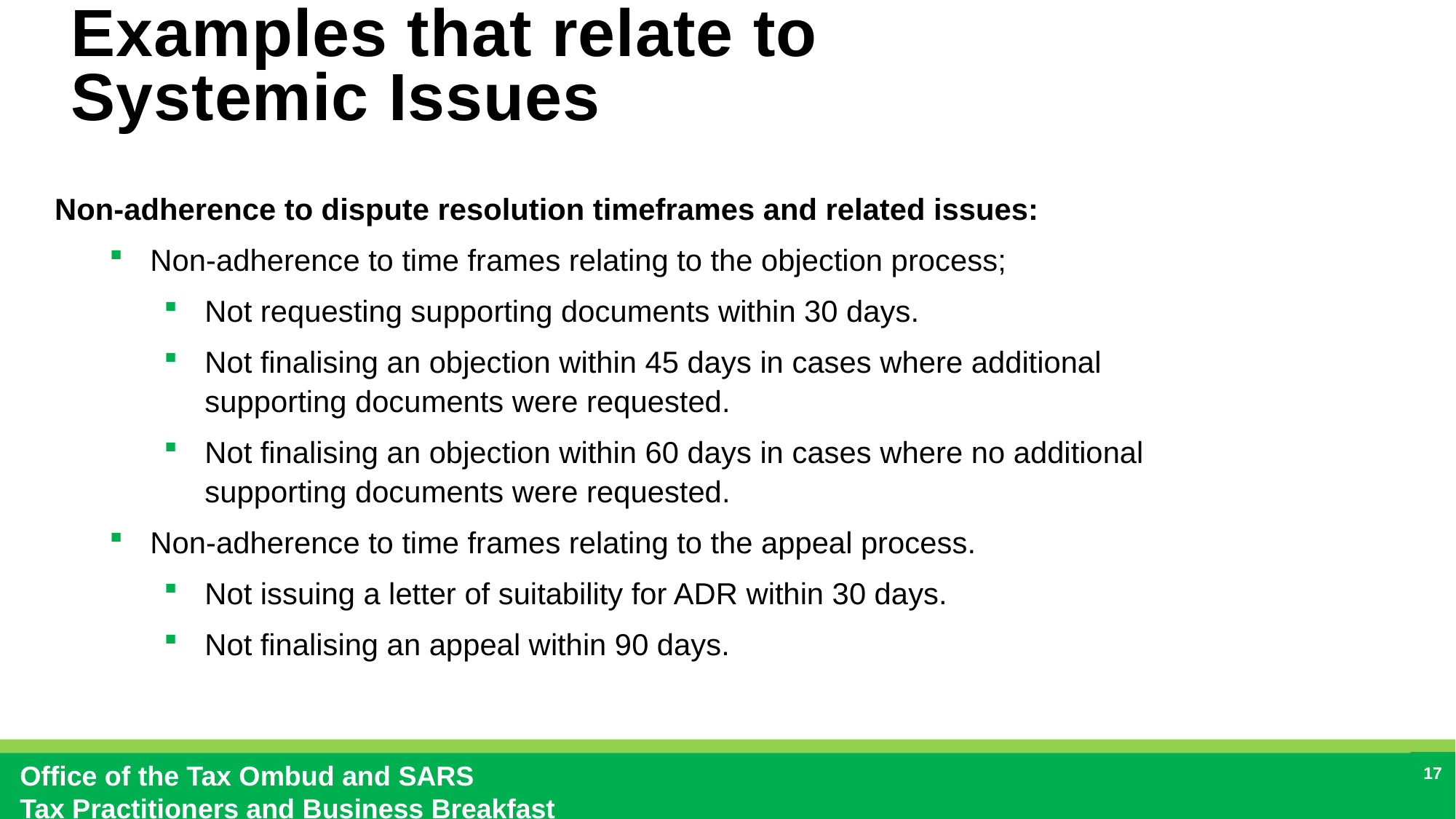

# Examples that relate to Systemic Issues

Non-adherence to dispute resolution timeframes and related issues:
Non-adherence to time frames relating to the objection process;
Not requesting supporting documents within 30 days.
Not finalising an objection within 45 days in cases where additional supporting documents were requested.
Not finalising an objection within 60 days in cases where no additional supporting documents were requested.
Non-adherence to time frames relating to the appeal process.
Not issuing a letter of suitability for ADR within 30 days.
Not finalising an appeal within 90 days.

17